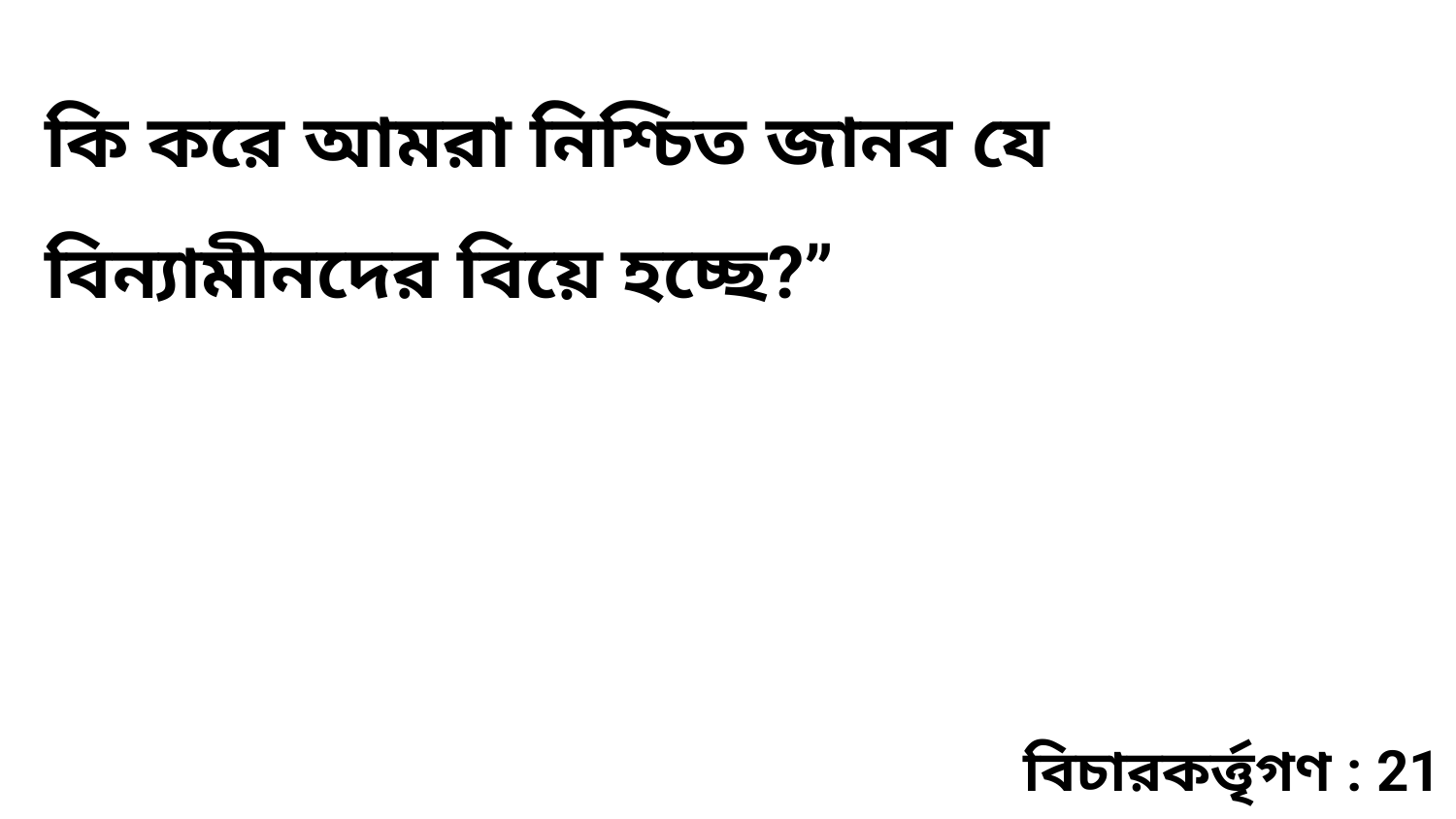

কি করে আমরা নিশ্চিত জানব যে বিন্যামীনদের বিয়ে হচ্ছে?”
বিচারকর্ত্তৃগণ : 21